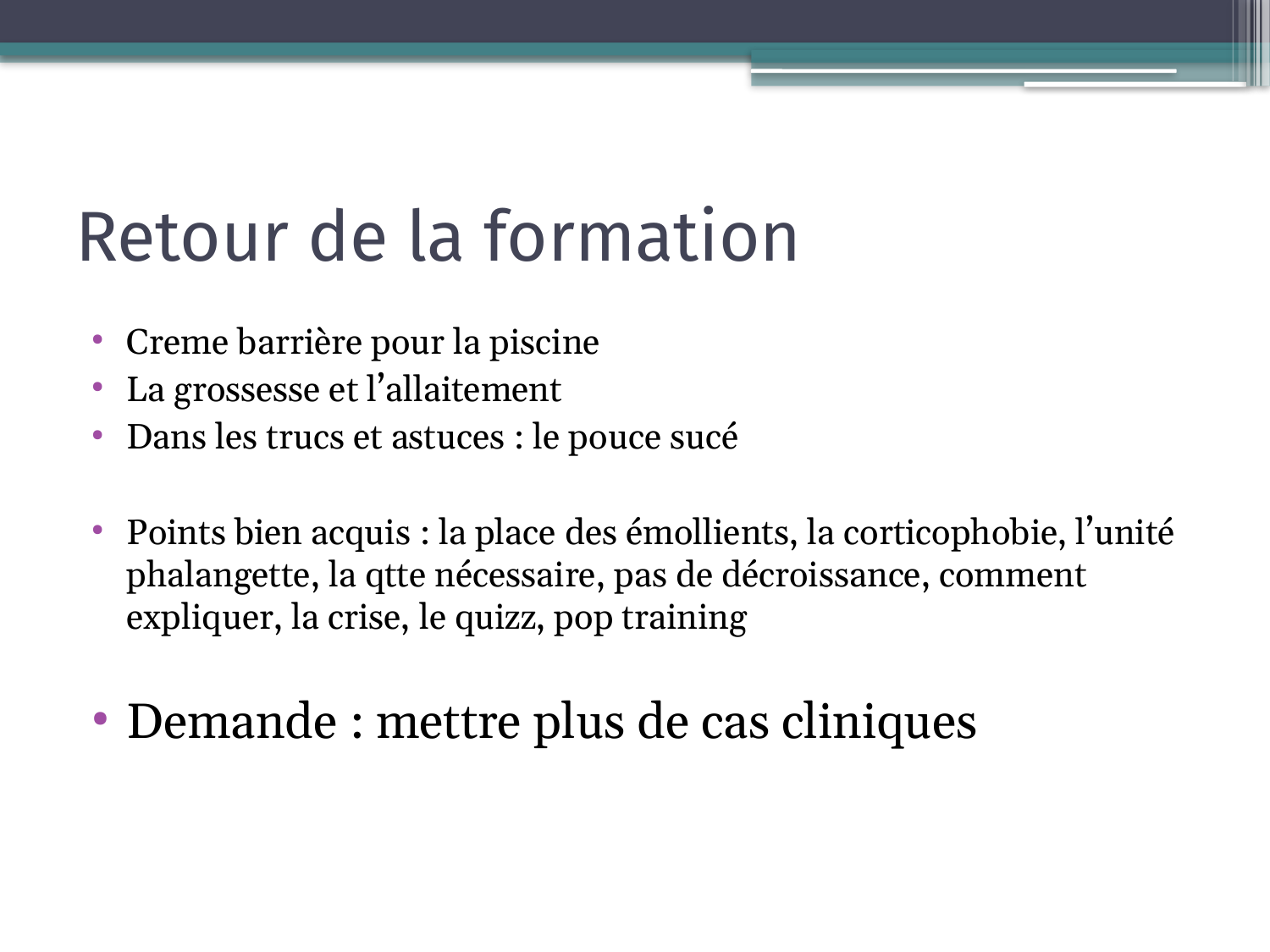

# Retour de la formation
Creme barrière pour la piscine
La grossesse et l’allaitement
Dans les trucs et astuces : le pouce sucé

Points bien acquis : la place des émollients, la corticophobie, l’unité phalangette, la qtte nécessaire, pas de décroissance, comment expliquer, la crise, le quizz, pop training

Demande : mettre plus de cas cliniques